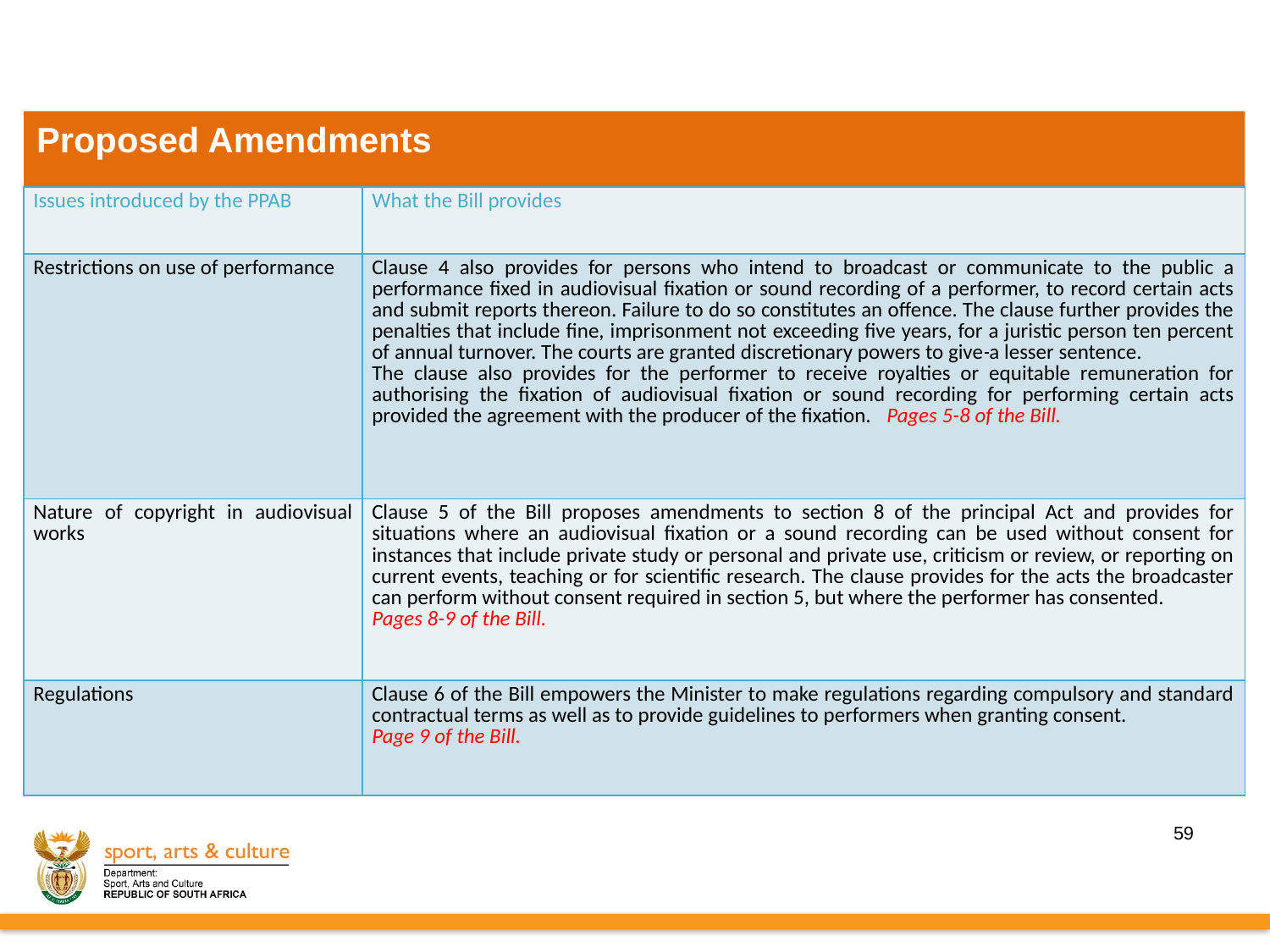

# Proposed Amendments
| Issues introduced by the PPAB | What the Bill provides |
| --- | --- |
| Restrictions on use of performance | Clause 4 also provides for persons who intend to broadcast or communicate to the public a performance fixed in audiovisual fixation or sound recording of a performer, to record certain acts and submit reports thereon. Failure to do so constitutes an offence. The clause further provides the penalties that include fine, imprisonment not exceeding five years, for a juristic person ten percent of annual turnover. The courts are granted discretionary powers to give a lesser sentence. The clause also provides for the performer to receive royalties or equitable remuneration for authorising the fixation of audiovisual fixation or sound recording for performing certain acts provided the agreement with the producer of the fixation. Pages 5-8 of the Bill. |
| Nature of copyright in audiovisual works | Clause 5 of the Bill proposes amendments to section 8 of the principal Act and provides for situations where an audiovisual fixation or a sound recording can be used without consent for instances that include private study or personal and private use, criticism or review, or reporting on current events, teaching or for scientific research. The clause provides for the acts the broadcaster can perform without consent required in section 5, but where the performer has consented. Pages 8-9 of the Bill. |
| Regulations | Clause 6 of the Bill empowers the Minister to make regulations regarding compulsory and standard contractual terms as well as to provide guidelines to performers when granting consent. Page 9 of the Bill. |
59